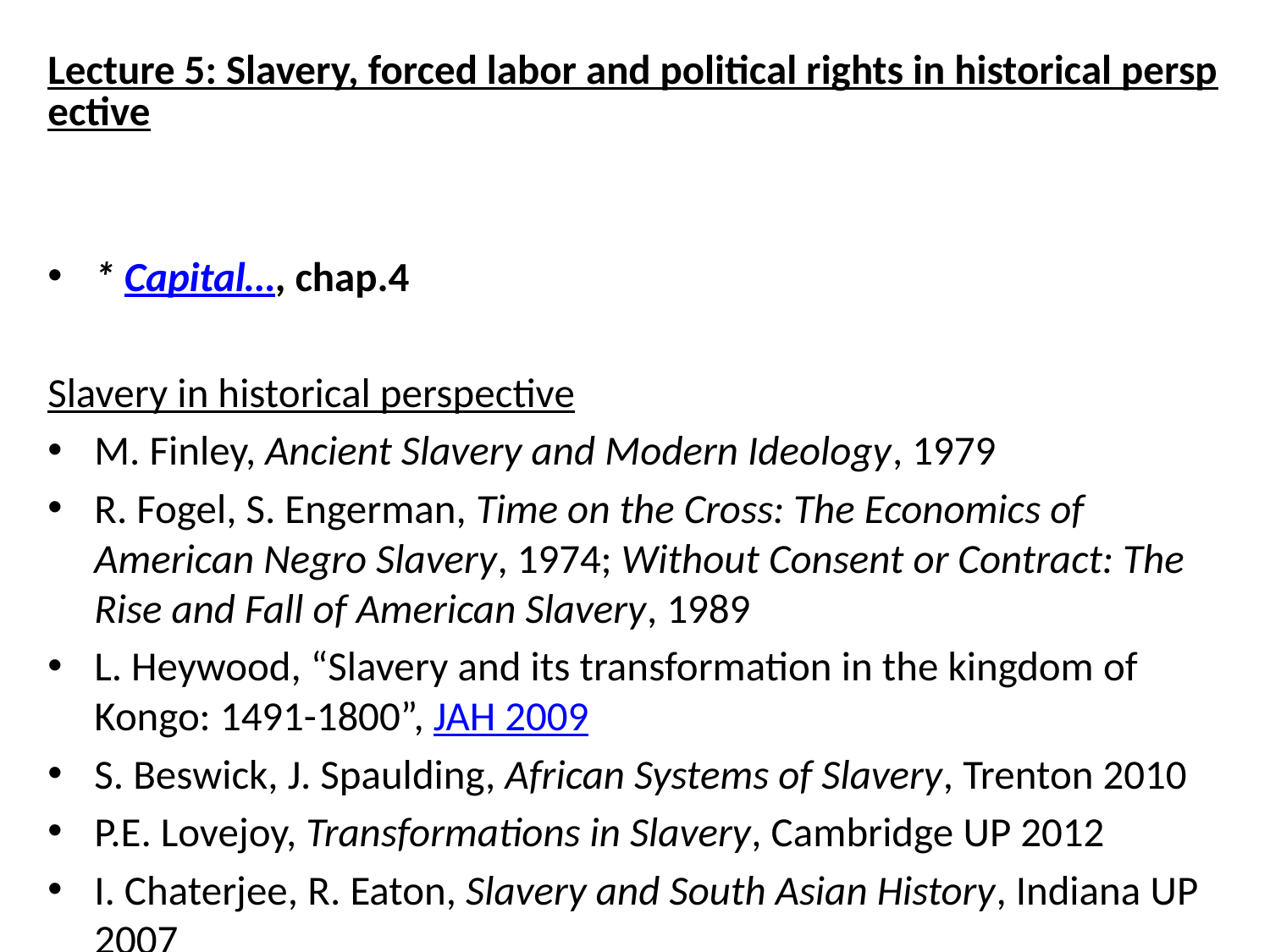

Lecture 5: Slavery, forced labor and political rights in historical perspective

* Capital…, chap.4

Slavery in historical perspective
M. Finley, Ancient Slavery and Modern Ideology, 1979
R. Fogel, S. Engerman, Time on the Cross: The Economics of American Negro Slavery, 1974; Without Consent or Contract: The Rise and Fall of American Slavery, 1989
L. Heywood, “Slavery and its transformation in the kingdom of Kongo: 1491-1800”, JAH 2009
S. Beswick, J. Spaulding, African Systems of Slavery, Trenton 2010
P.E. Lovejoy, Transformations in Slavery, Cambridge UP 2012
I. Chaterjee, R. Eaton, Slavery and South Asian History, Indiana UP 2007